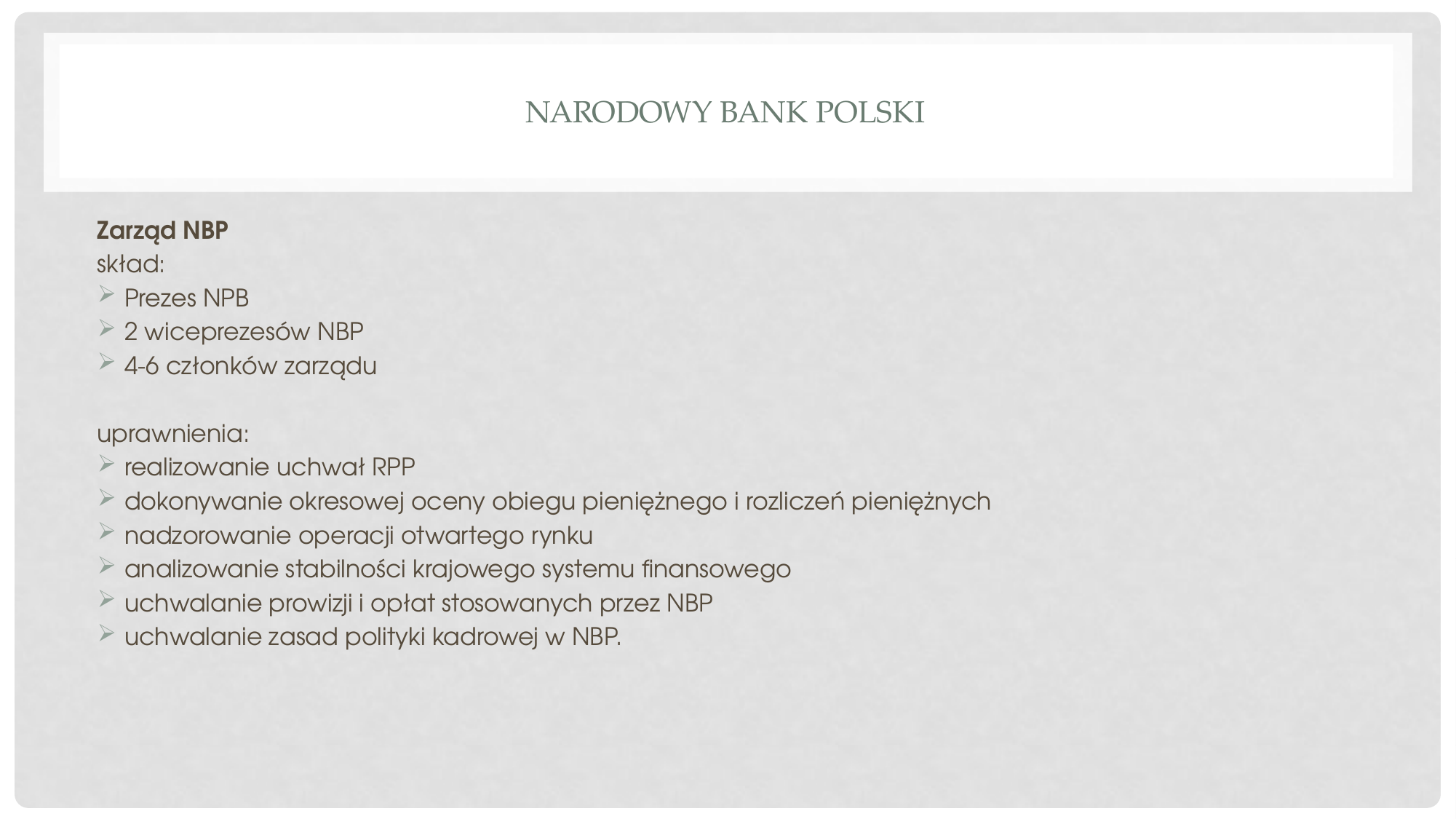

# Narodowy bank polski
Zarząd NBP
skład:
Prezes NPB
2 wiceprezesów NBP
4-6 członków zarządu

uprawnienia:
realizowanie uchwał RPP
dokonywanie okresowej oceny obiegu pieniężnego i rozliczeń pieniężnych
nadzorowanie operacji otwartego rynku
analizowanie stabilności krajowego systemu finansowego
uchwalanie prowizji i opłat stosowanych przez NBP
uchwalanie zasad polityki kadrowej w NBP.